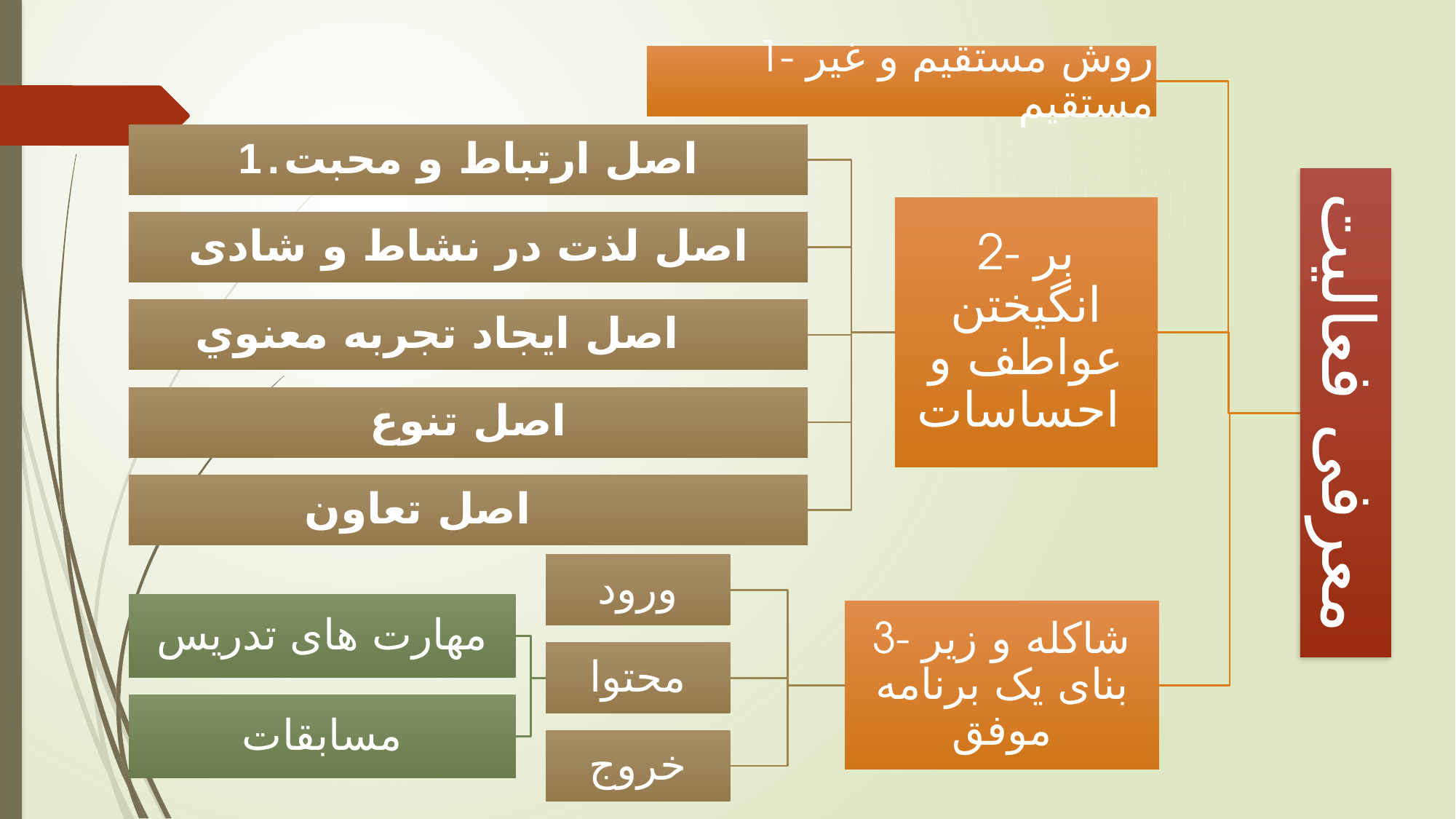

معرفی فعالیت
1- روش مستقیم و غیر مستقیم
2- بر انگیختن عواطف و احساسات
اصل ارتباط و محبت
اصل لذت در نشاط و شادی
اصل ايجاد تجربه معنوي
اصل تنوع
اصل تعاون
3- شاکله و زیر بنای یک برنامه موفق
ورود
محتوا
مهارت های تدریس
مسابقات
خروج